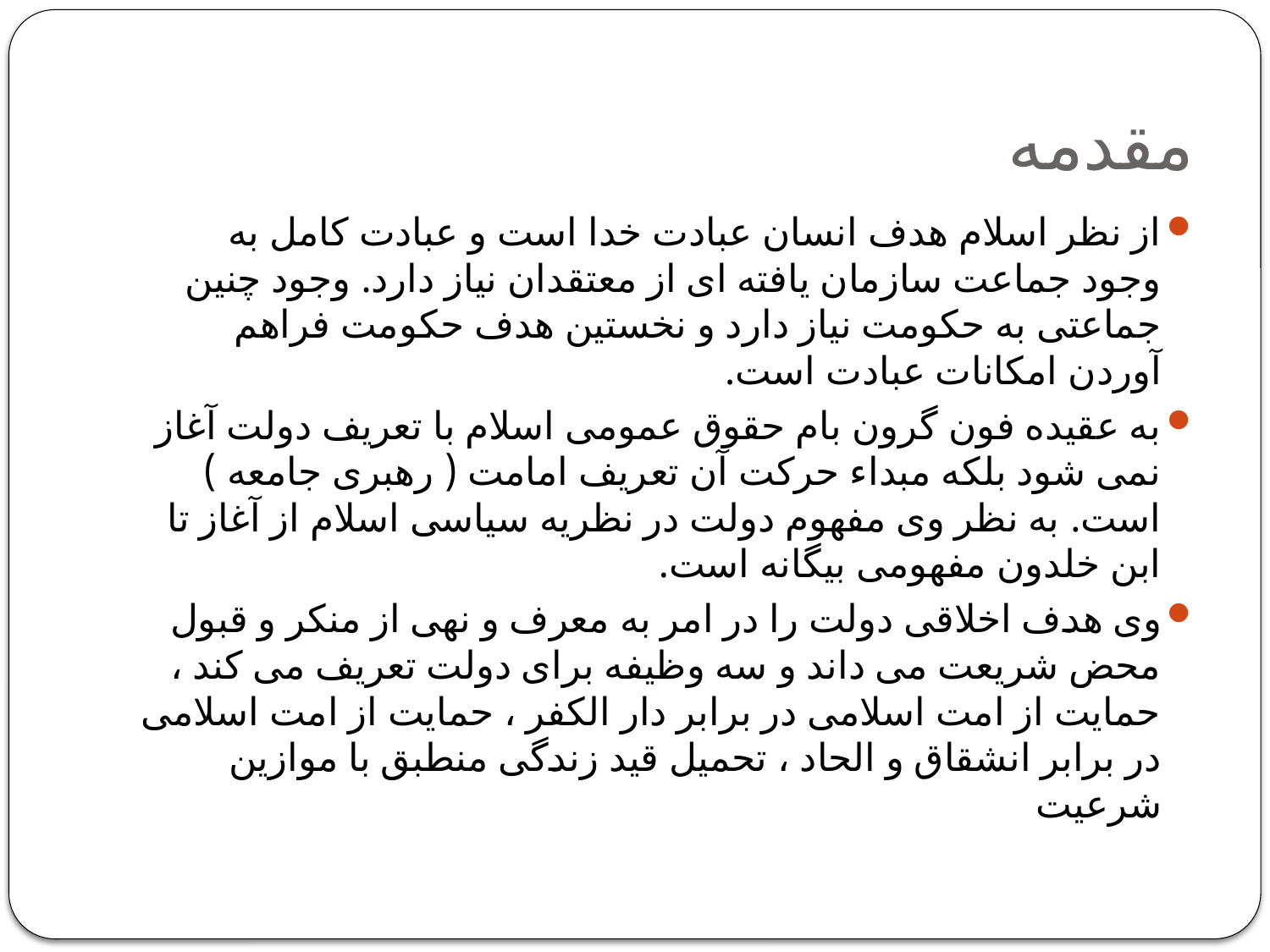

# مقدمه
از نظر اسلام هدف انسان عبادت خدا است و عبادت کامل به وجود جماعت سازمان یافته ای از معتقدان نیاز دارد. وجود چنین جماعتی به حکومت نیاز دارد و نخستین هدف حکومت فراهم آوردن امکانات عبادت است.
به عقیده فون گرون بام حقوق عمومی اسلام با تعریف دولت آغاز نمی شود بلکه مبداء حرکت آن تعریف امامت ( رهبری جامعه ) است. به نظر وی مفهوم دولت در نظریه سیاسی اسلام از آغاز تا ابن خلدون مفهومی بیگانه است.
وی هدف اخلاقی دولت را در امر به معرف و نهی از منکر و قبول محض شریعت می داند و سه وظیفه برای دولت تعریف می کند ، حمایت از امت اسلامی در برابر دار الکفر ، حمایت از امت اسلامی در برابر انشقاق و الحاد ، تحمیل قید زندگی منطبق با موازین شرعیت